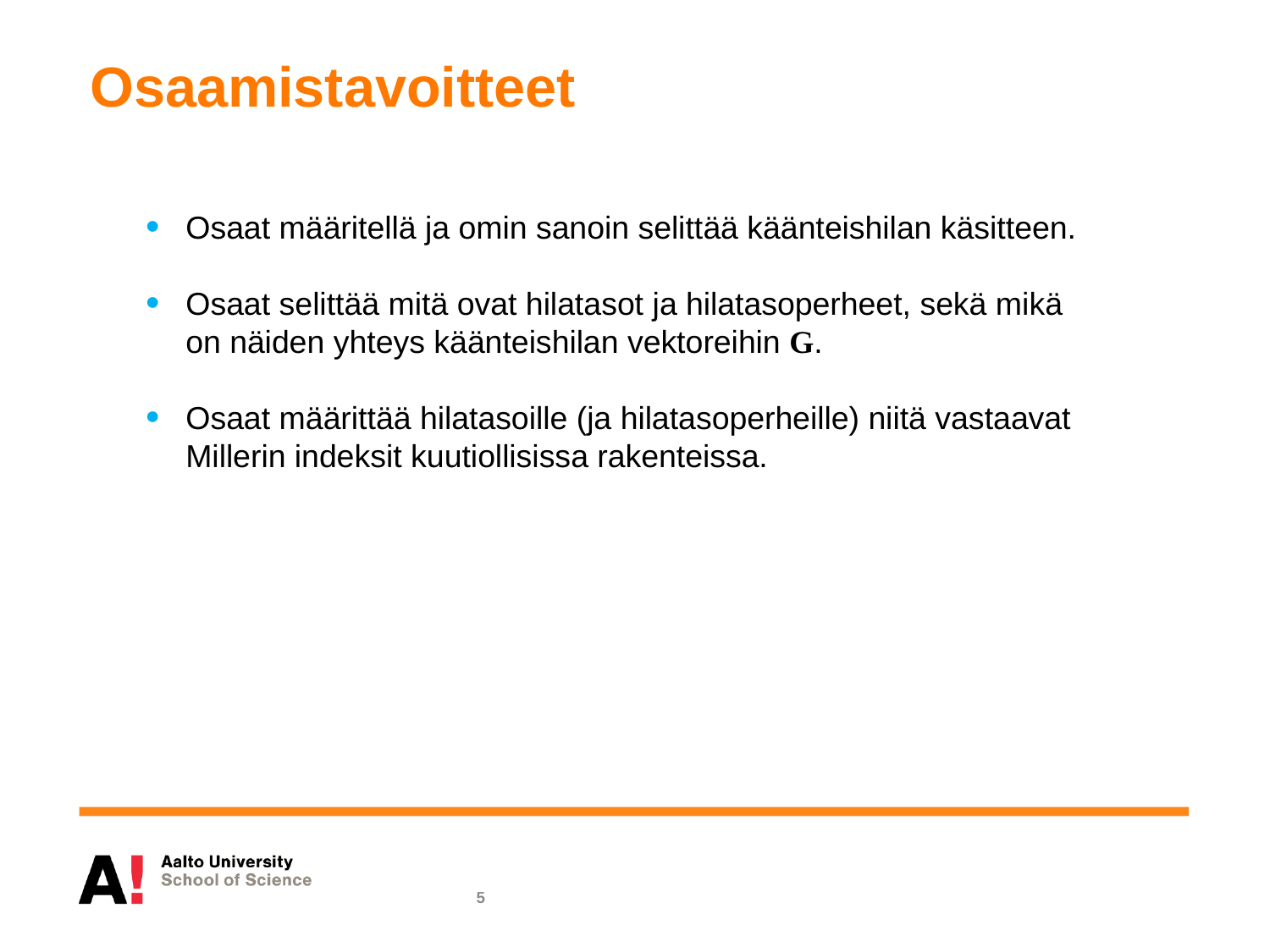

Osaamistavoitteet
Osaat määritellä ja omin sanoin selittää käänteishilan käsitteen.

Osaat selittää mitä ovat hilatasot ja hilatasoperheet, sekä mikä on näiden yhteys käänteishilan vektoreihin G.

Osaat määrittää hilatasoille (ja hilatasoperheille) niitä vastaavat Millerin indeksit kuutiollisissa rakenteissa.

5